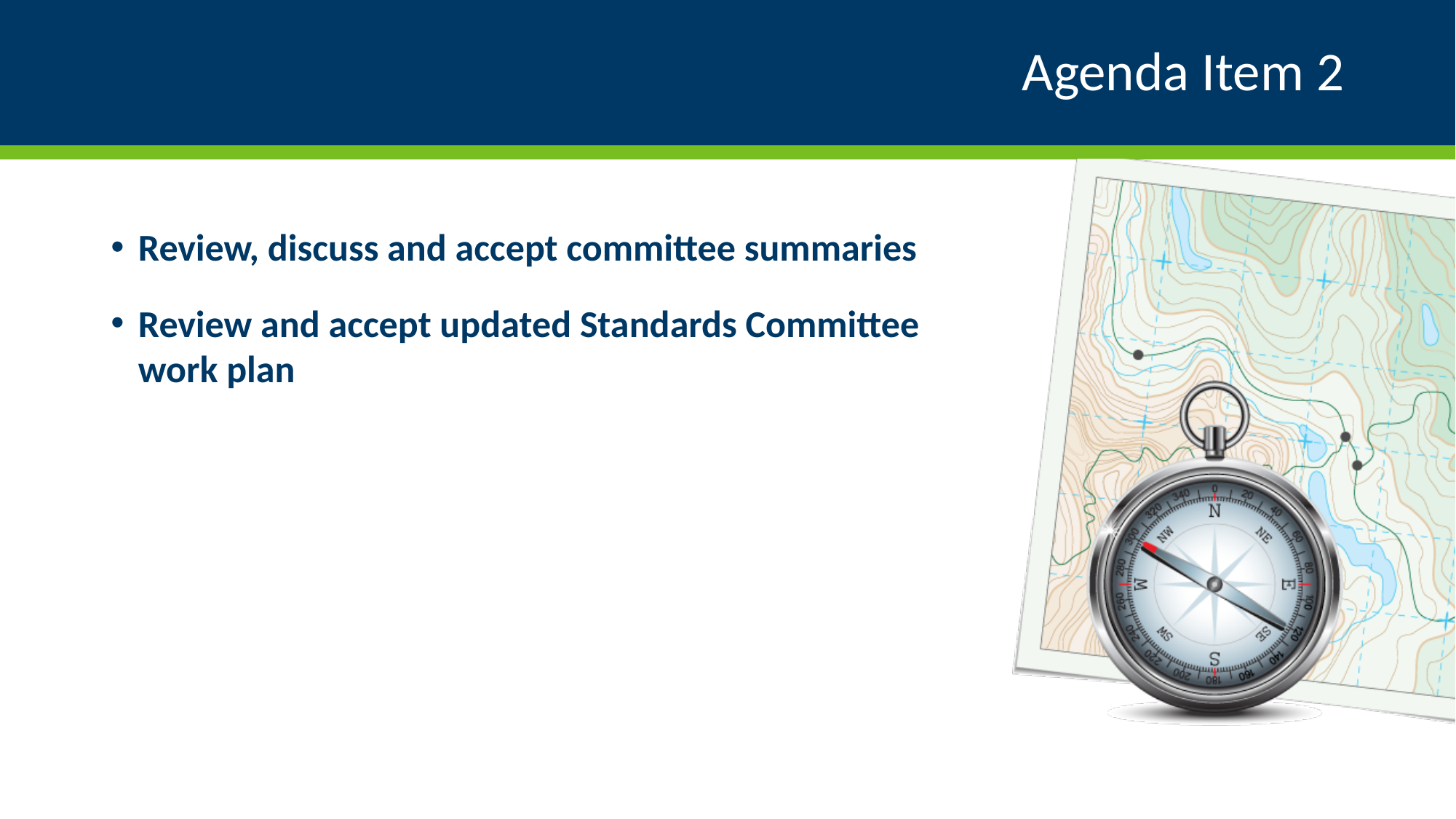

# Agenda Item 2
Review, discuss and accept committee summaries
Review and accept updated Standards Committee work plan